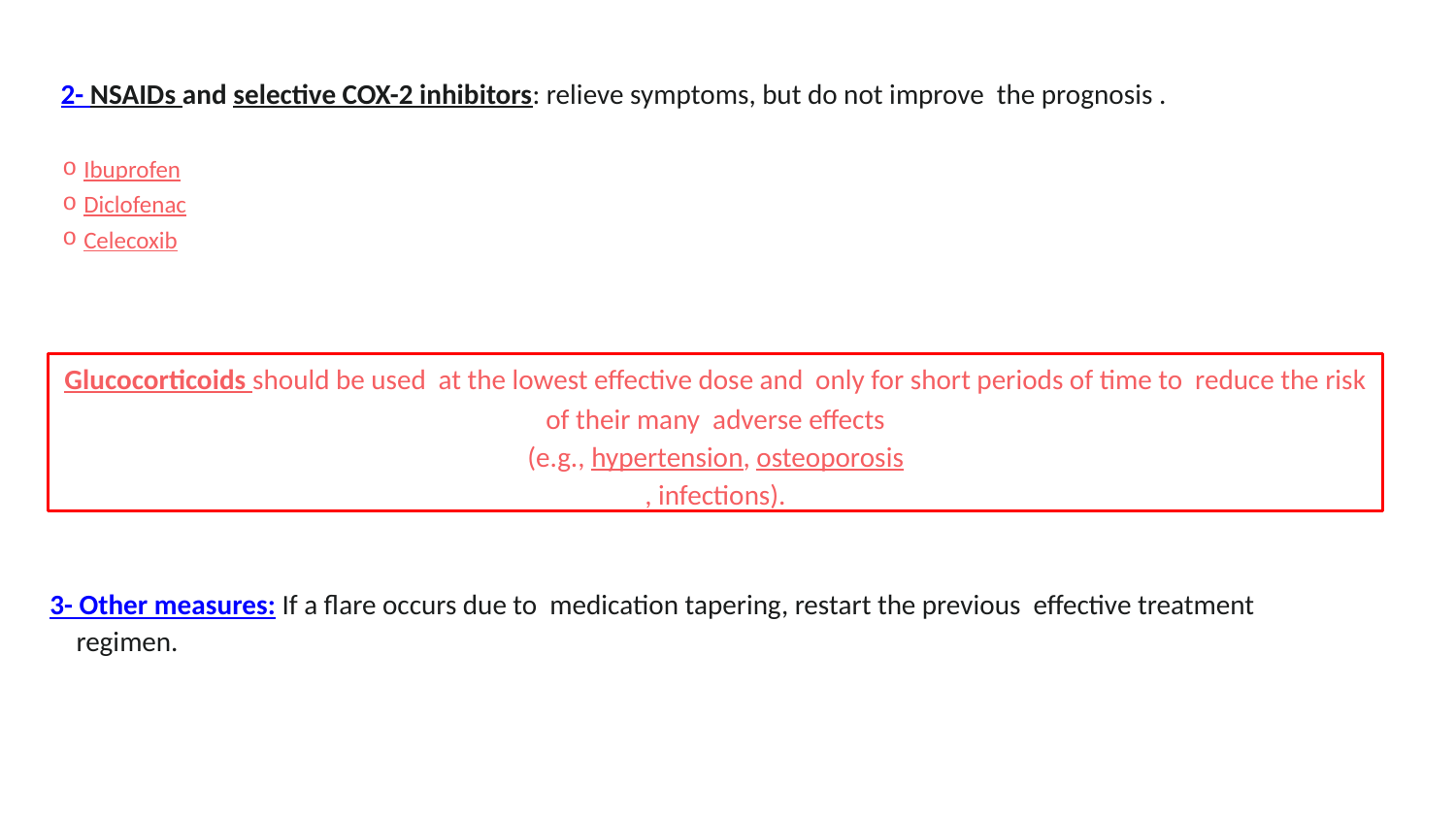

2- NSAIDs and selective COX-2 inhibitors: relieve symptoms, but do not improve  the prognosis .
Ibuprofen
Diclofenac
Celecoxib
Glucocorticoids should be used  at the lowest effective dose and  only for short periods of time to  reduce the risk of their many  adverse effects
(e.g., hypertension, osteoporosis
, infections).
3- Other measures: If a flare occurs due to  medication tapering, restart the previous  effective treatment regimen.